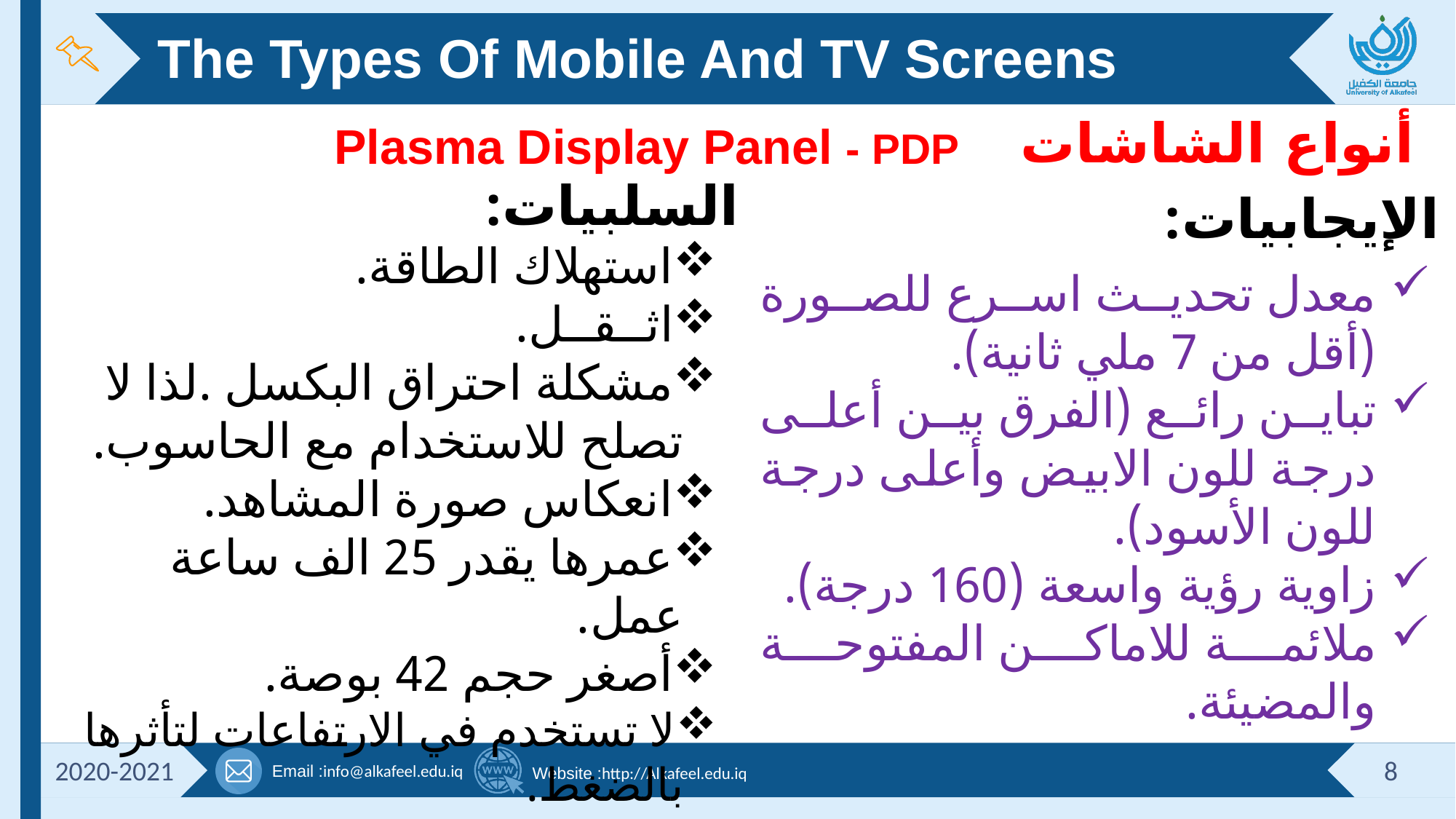

# The Types Of Mobile And TV Screens
أنواع الشاشات
Plasma Display Panel - PDP
السلبيات:
الإيجابيات:
استهلاك الطاقة.
اثــقــل.
مشكلة احتراق البكسل .لذا لا تصلح للاستخدام مع الحاسوب.
انعكاس صورة المشاهد.
عمرها يقدر 25 الف ساعة عمل.
أصغر حجم 42 بوصة.
لا تستخدم في الارتفاعات لتأثرها بالضغط.
معدل تحديث اسرع للصورة (أقل من 7 ملي ثانية).
تباين رائع (الفرق بين أعلى درجة للون الابيض وأعلى درجة للون الأسود).
زاوية رؤية واسعة (160 درجة).
ملائمة للاماكن المفتوحة والمضيئة.

2020-2021
8